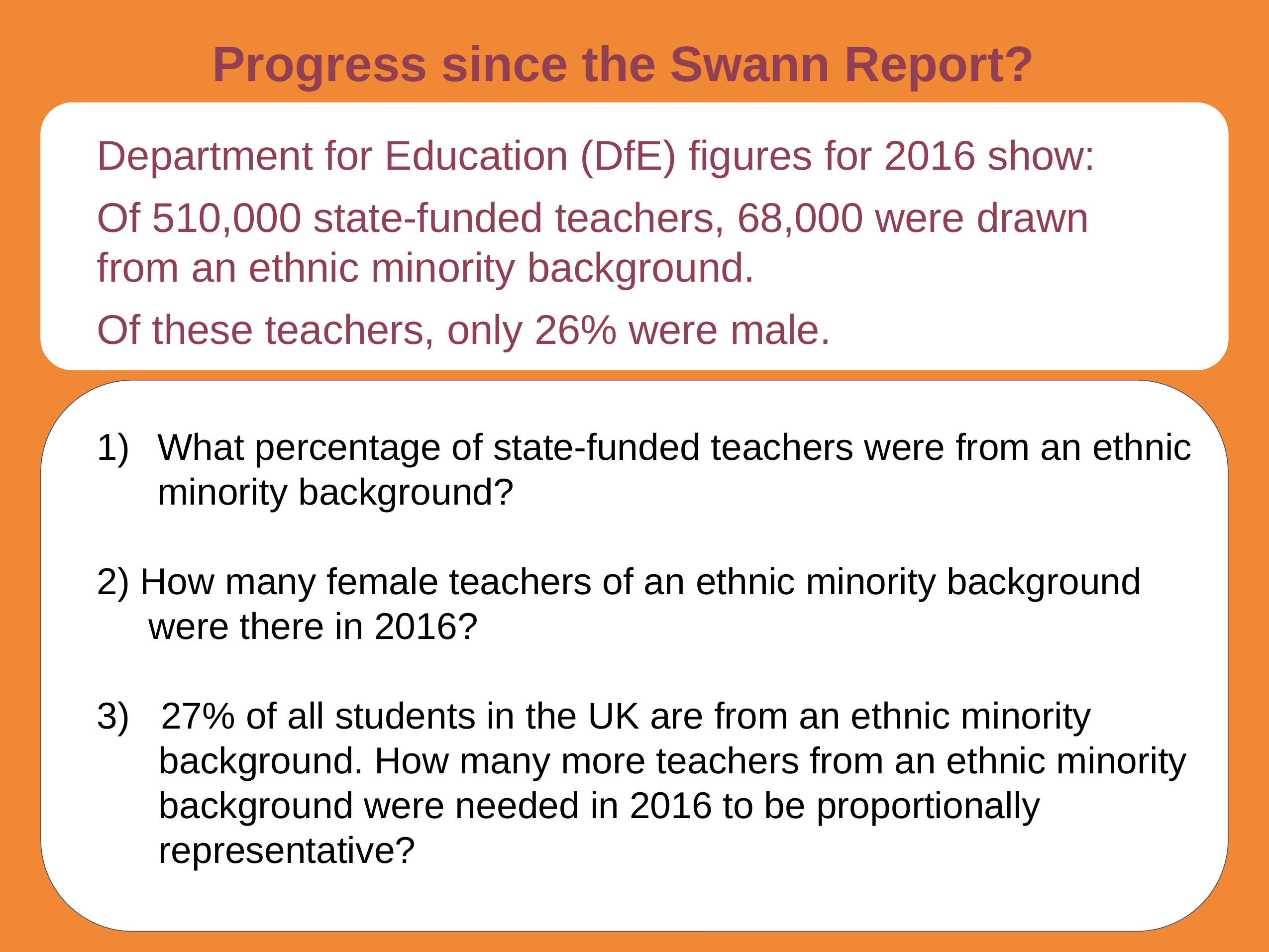

Progress since the Swann Report?

Department for Education (DfE) figures for 2016 show:

Of 510,000 state-funded teachers, 68,000 were drawn from an ethnic minority background.

Of these teachers, only 26% were male.

What percentage of state-funded teachers were from an ethnic minority background?

2) How many female teachers of an ethnic minority background
     were there in 2016?

3)   27% of all students in the UK are from an ethnic minority
      background. How many more teachers from an ethnic minority
      background were needed in 2016 to be proportionally
      representative?